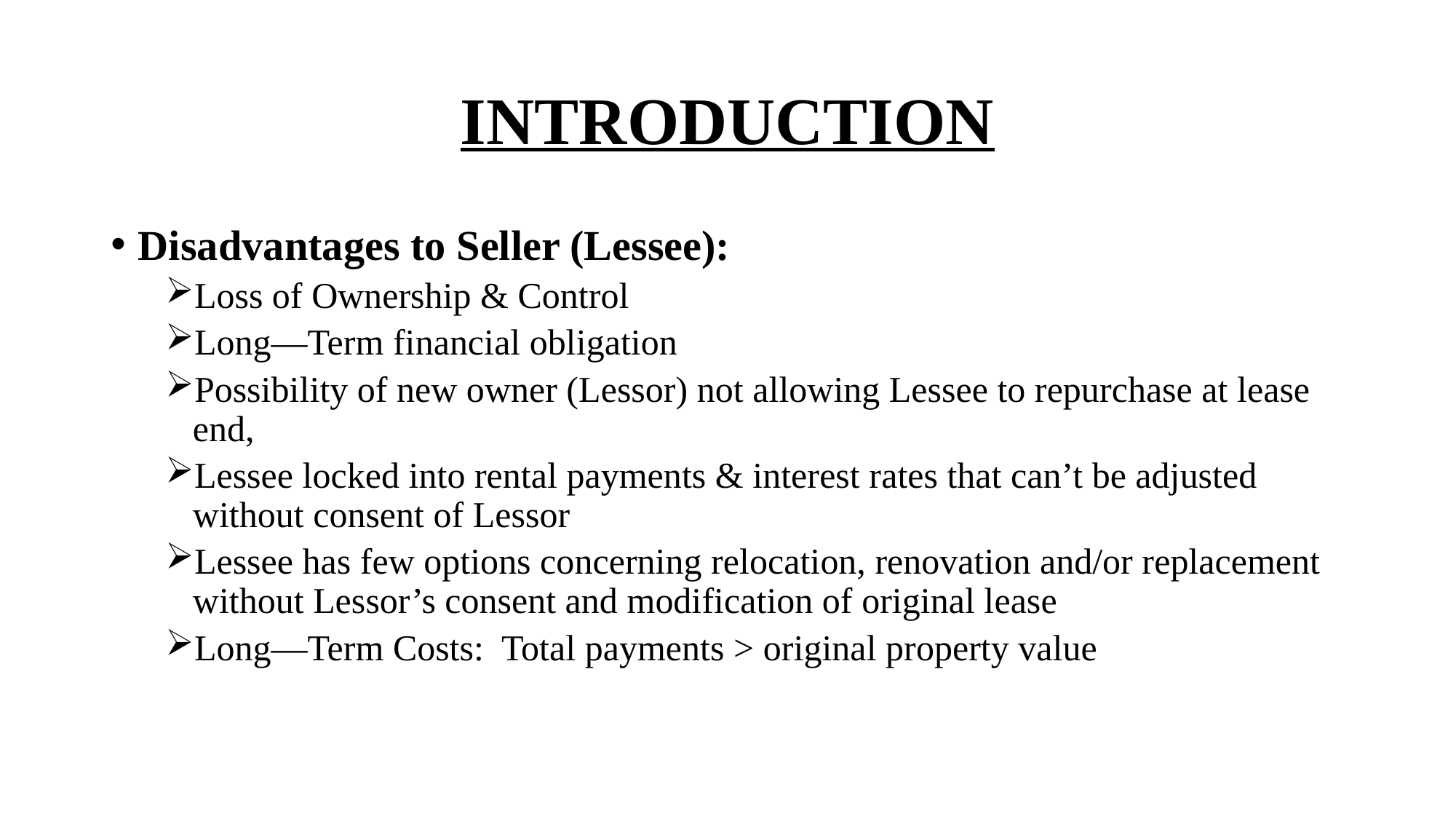

# INTRODUCTION
Disadvantages to Seller (Lessee):
Loss of Ownership & Control
Long—Term financial obligation
Possibility of new owner (Lessor) not allowing Lessee to repurchase at lease end,
Lessee locked into rental payments & interest rates that can’t be adjusted without consent of Lessor
Lessee has few options concerning relocation, renovation and/or replacement without Lessor’s consent and modification of original lease
Long—Term Costs:  Total payments > original property value